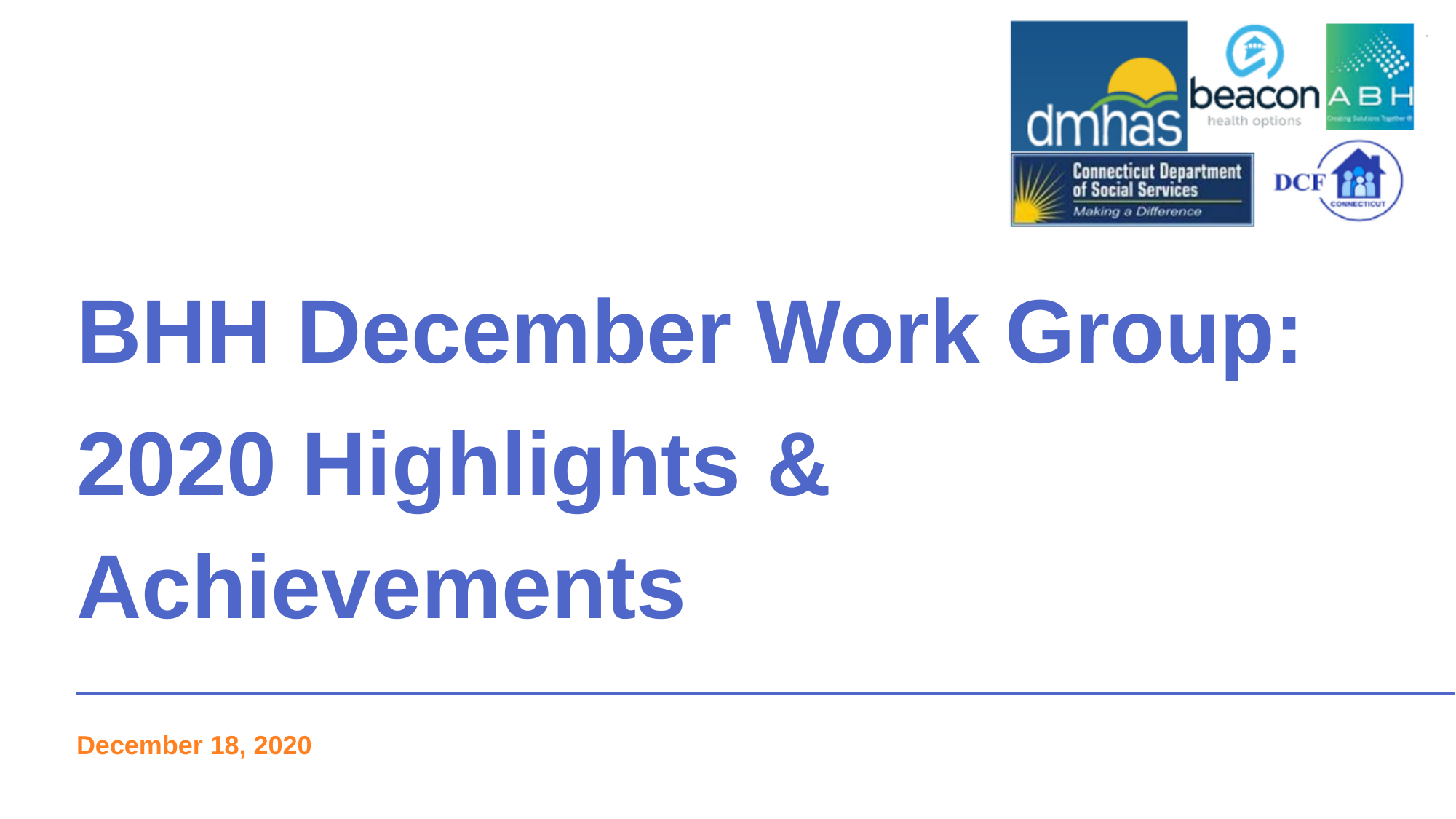

BHH December Work Group:
2020 Highlights & Achievements
December 18, 2020